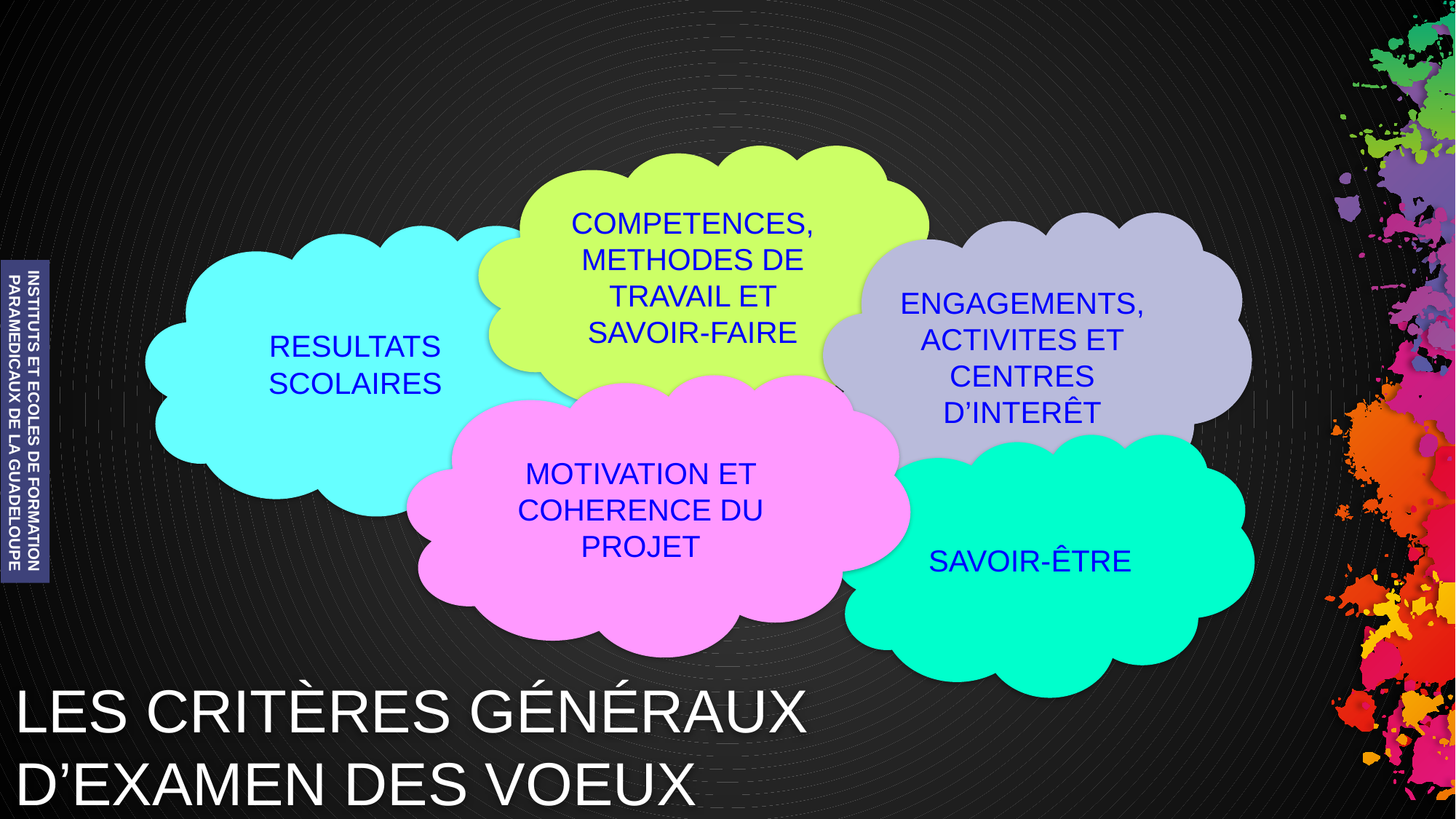

COMPETENCES, METHODES DE TRAVAIL ET SAVOIR-FAIRE
ENGAGEMENTS, ACTIVITES ET CENTRES D’INTERÊT
RESULTATS SCOLAIRES
MOTIVATION ET COHERENCE DU PROJET
INSTITUTS ET ECOLES DE FORMATION
 PARAMEDICAUX DE LA GUADELOUPE
SAVOIR-ÊTRE
# LES CRITÈRES GÉNÉRAUX D’EXAMEN DES VOEUX